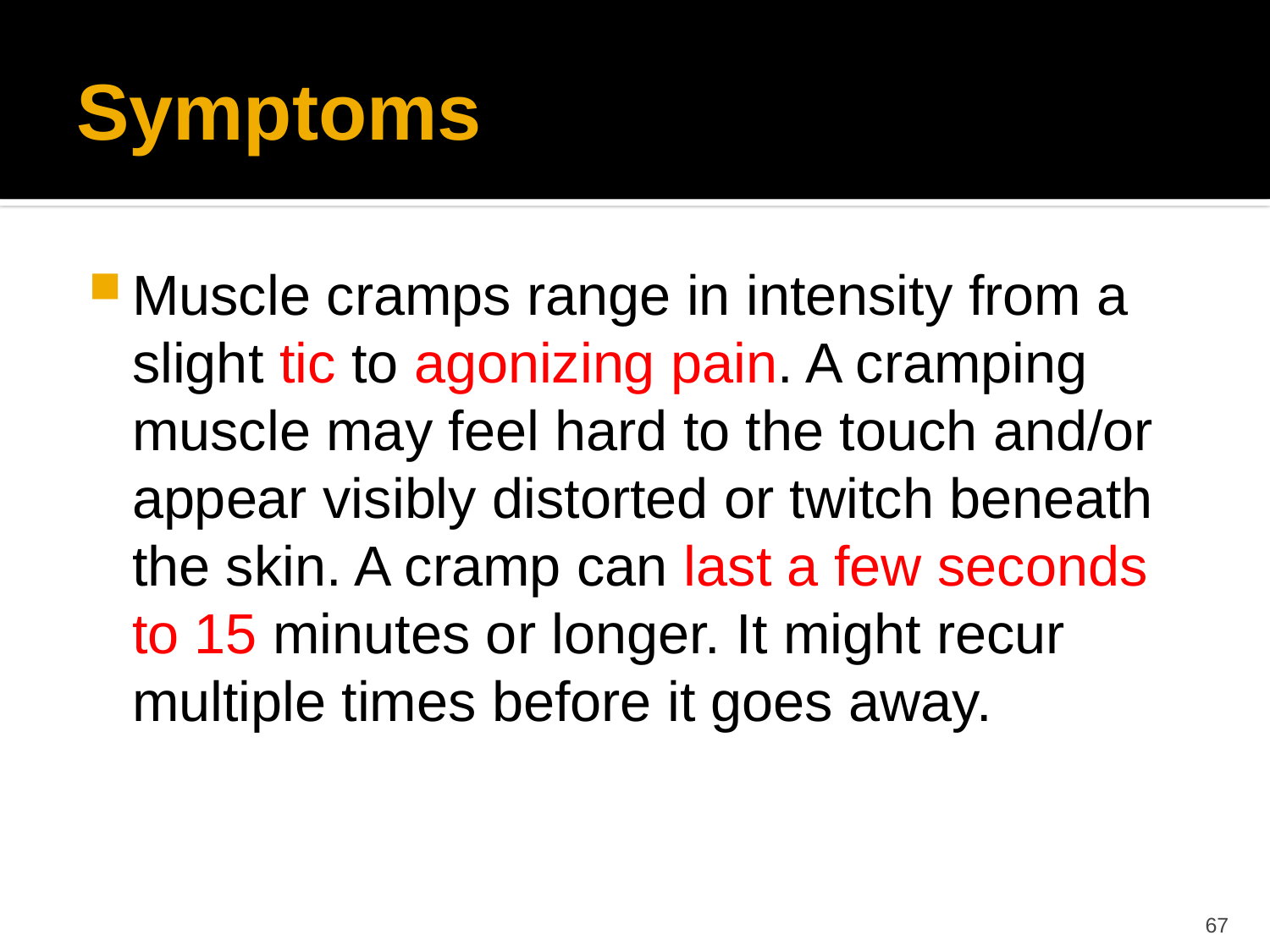

# Symptoms
Muscle cramps range in intensity from a slight tic to agonizing pain. A cramping muscle may feel hard to the touch and/or appear visibly distorted or twitch beneath the skin. A cramp can last a few seconds to 15 minutes or longer. It might recur multiple times before it goes away.

67